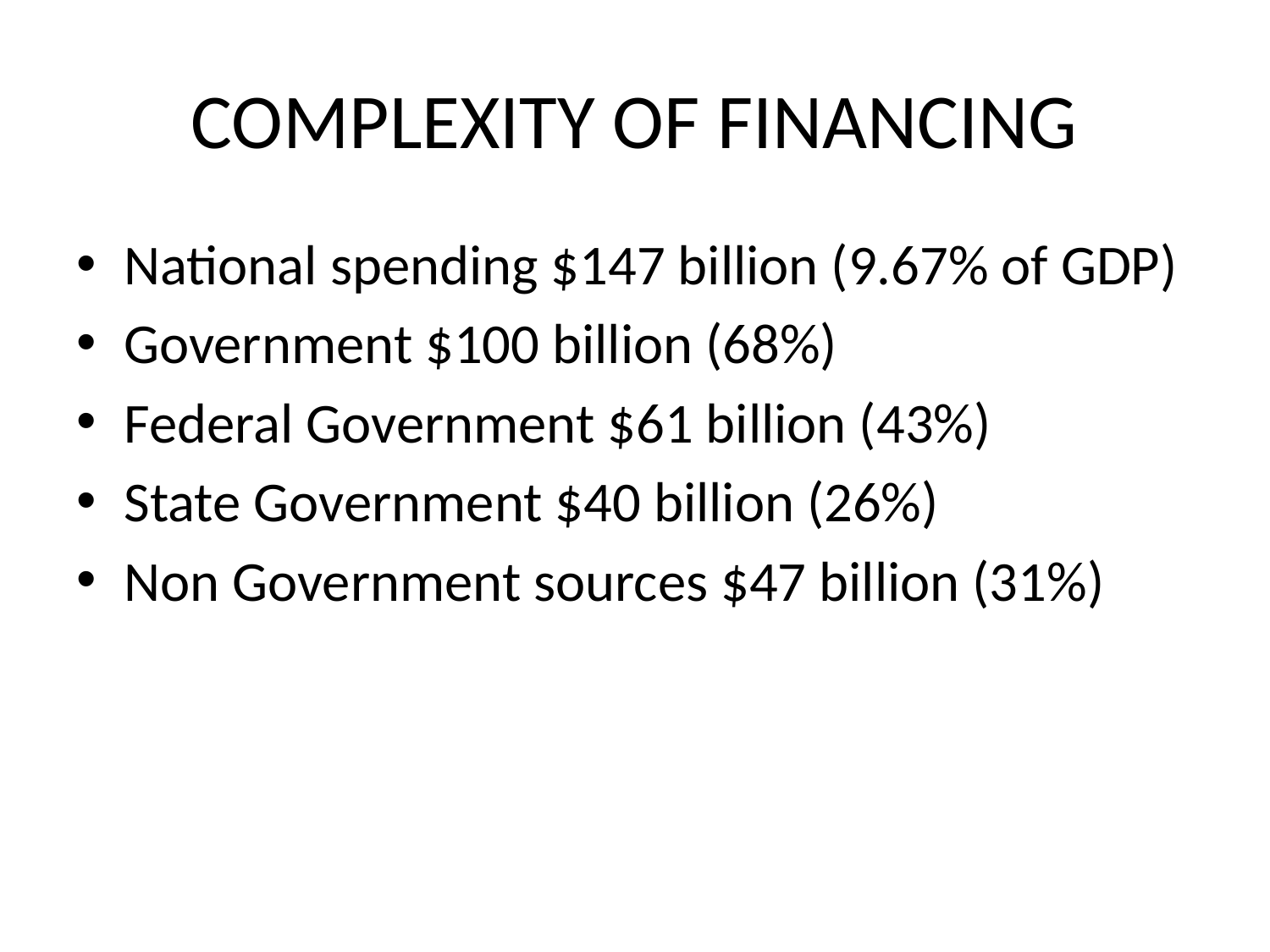

# COMPLEXITY OF FINANCING
National spending $147 billion (9.67% of GDP)
Government $100 billion (68%)
Federal Government $61 billion (43%)
State Government $40 billion (26%)
Non Government sources $47 billion (31%)